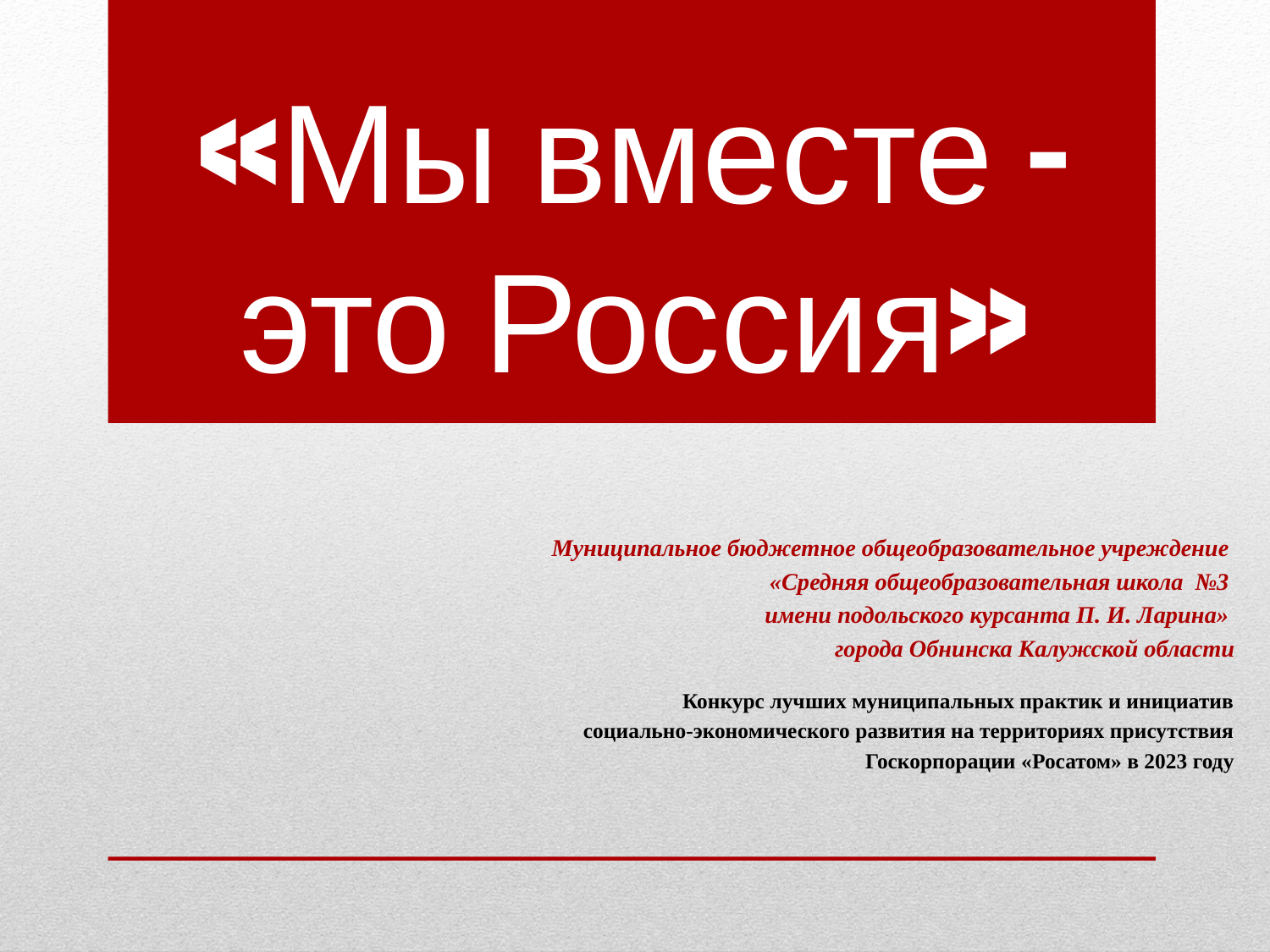

# «Мы вместе - это Россия»
Муниципальное бюджетное общеобразовательное учреждение
«Средняя общеобразовательная школа  №3
имени подольского курсанта П. И. Ларина»
города Обнинска Калужской области

Конкурс лучших муниципальных практик и инициатив
социально-экономического развития на территориях присутствия
Госкорпорации «Росатом» в 2023 году